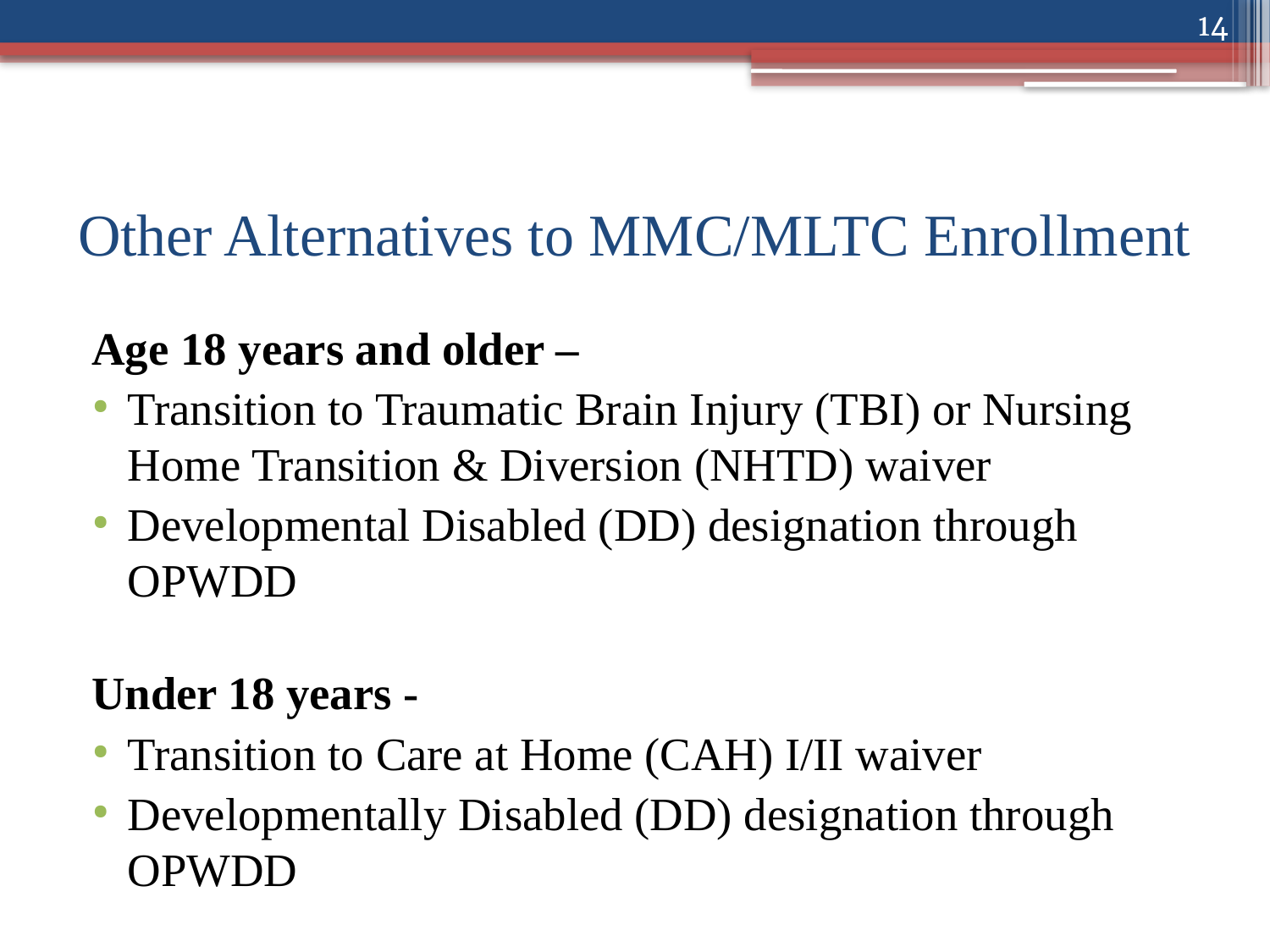

14
# Other Alternatives to MMC/MLTC Enrollment
Age 18 years and older –
Transition to Traumatic Brain Injury (TBI) or Nursing Home Transition & Diversion (NHTD) waiver
Developmental Disabled (DD) designation through OPWDD

Under 18 years -
Transition to Care at Home (CAH) I/II waiver
Developmentally Disabled (DD) designation through OPWDD